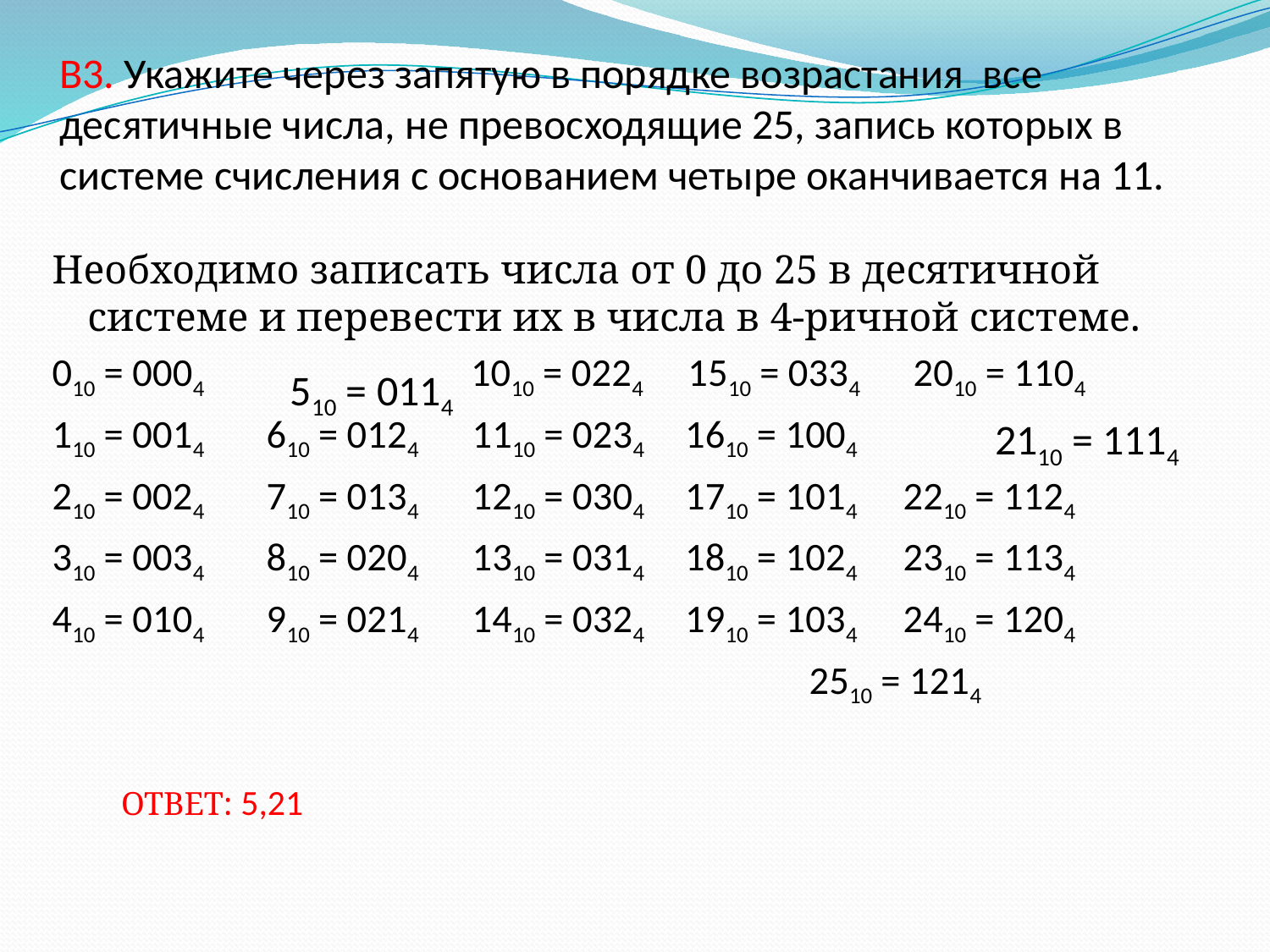

# В3. Укажите через запятую в порядке возрастания  все десятичные числа, не превосходящие 25, запись которых в системе счисления с основанием четыре оканчивается на 11.
Необходимо записать числа от 0 до 25 в десятичной системе и перевести их в числа в 4-ричной системе.
010 = 0004                              1010 = 0224     1510 = 0334      2010 = 1104
110 = 0014       610 = 0124      1110 = 0234        1610 = 1004
210 = 0024       710 = 0134      1210 = 0304        1710 = 1014         2210 = 1124
310 = 0034       810 = 0204      1310 = 0314        1810 = 1024         2310 = 1134
410 = 0104       910 = 0214      1410 = 0324        1910 = 1034         2410 = 1204
                                                                                                                                                     2510 = 1214
510 = 0114
2110 = 1114
ОТВЕТ: 5,21